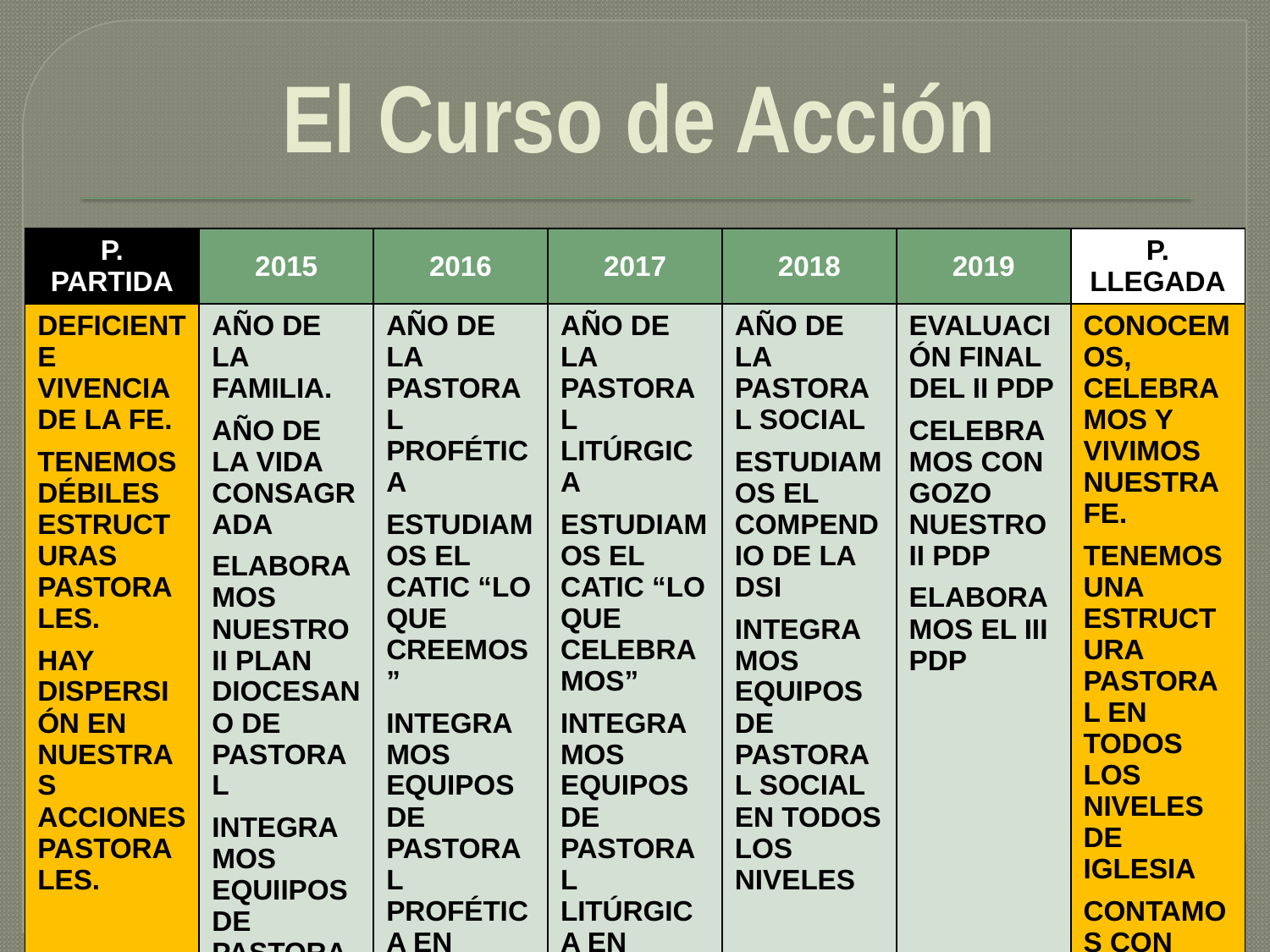

# El Curso de Acción
| P. PARTIDA | 2015 | 2016 | 2017 | 2018 | 2019 | P. LLEGADA |
| --- | --- | --- | --- | --- | --- | --- |
| DEFICIENTE VIVENCIA DE LA FE. TENEMOS DÉBILES ESTRUCTURAS PASTORALES. HAY DISPERSIÓN EN NUESTRAS ACCIONES PASTORALES. | AÑO DE LA FAMILIA. AÑO DE LA VIDA CONSAGRADA ELABORAMOS NUESTRO II PLAN DIOCESANO DE PASTORAL INTEGRAMOS EQUIIPOS DE PASTORAL FAMILIAR EN TODOS LOS NIVELES | AÑO DE LA PASTORAL PROFÉTICA ESTUDIAMOS EL CATIC “LO QUE CREEMOS” INTEGRAMOS EQUIPOS DE PASTORAL PROFÉTICA EN TODOS LOS NIVELES | AÑO DE LA PASTORAL LITÚRGICA ESTUDIAMOS EL CATIC “LO QUE CELEBRAMOS” INTEGRAMOS EQUIPOS DE PASTORAL LITÚRGICA EN TODOS LOS NIVELES EVALUACIÓN INTERMEDIA DEL II PDP | AÑO DE LA PASTORAL SOCIAL ESTUDIAMOS EL COMPENDIO DE LA DSI INTEGRAMOS EQUIPOS DE PASTORAL SOCIAL EN TODOS LOS NIVELES | EVALUACIÓN FINAL DEL II PDP CELEBRAMOS CON GOZO NUESTRO II PDP ELABORAMOS EL III PDP | CONOCEMOS, CELEBRAMOS Y VIVIMOS NUESTRA FE. TENEMOS UNA ESTRUCTURA PASTORAL EN TODOS LOS NIVELES DE IGLESIA CONTAMOS CON MECANISMOS DE COMUNIÓN Y PARTICIPACIÓN |